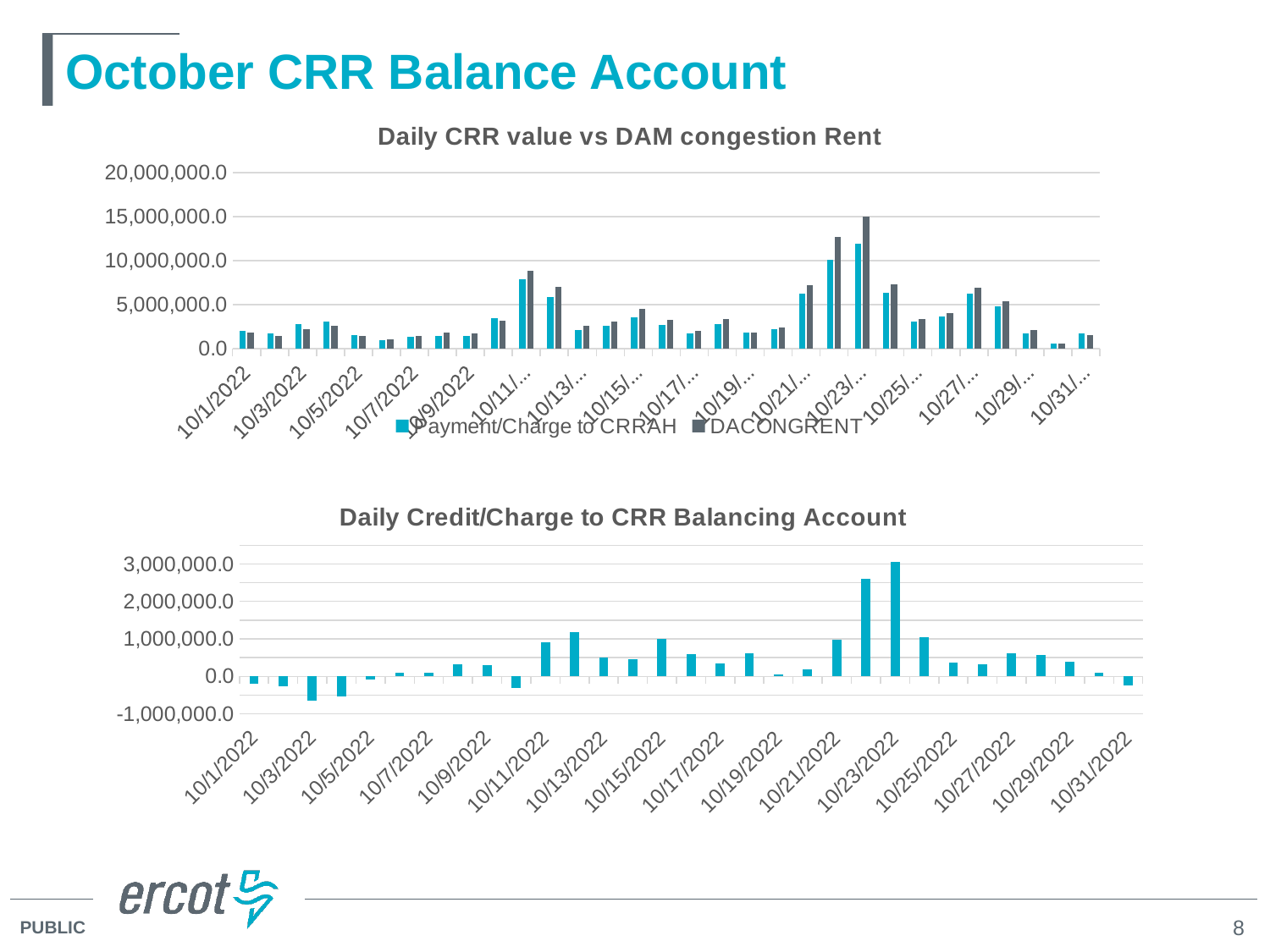

# October CRR Balance Account

### Chart: Daily CRR value vs DAM congestion Rent

| Category | Payment/Charge to CRRAH | DACONGRENT |
|---|---|---|
| 44835 | 2039321.97 | 1845722.02 |
| 44836 | 1711711.78 | 1450413.08 |
| 44837 | 2826008.6499999994 | 2179652.59 |
| 44838 | 3099608.99 | 2575210.96 |
| 44839 | 1531494.1400000001 | 1453706.43 |
| 44840 | 994705.0 | 1092230.2 |
| 44841 | 1369897.4300000002 | 1467169.73 |
| 44842 | 1450059.7799999998 | 1775833.39 |
| 44843 | 1464919.08 | 1759492.93 |
| 44844 | 3480887.56 | 3179264.15 |
| 44845 | 7916761.470000001 | 8825863.75 |
| 44846 | 5828053.2700000005 | 7000370.05 |
| 44847 | 2124983.04 | 2629206.59 |
| 44848 | 2573981.08 | 3026960.59 |
| 44849 | 3503419.3500000006 | 4515328.97 |
| 44850 | 2715867.53 | 3300706.71 |
| 44851 | 1702943.44 | 2054139.01 |
| 44852 | 2748723.88 | 3356425.81 |
| 44853 | 1794024.59 | 1854276.25 |
| 44854 | 2160747.92 | 2355067.87 |
| 44855 | 6220227.319999999 | 7199493.19 |
| 44856 | 10075205.34 | 12686369.44 |
| 44857 | 11884980.65 | 14946776.16 |
| 44858 | 6286549.82 | 7336760.12 |
| 44859 | 3023823.7800000003 | 3396742.57 |
| 44860 | 3658645.3899999997 | 3980618.45 |
| 44861 | 6237825.16 | 6865417.57 |
| 44862 | 4833257.79 | 5404890.18 |
| 44863 | 1673698.85 | 2065651.37 |
| 44864 | 523273.77 | 615658.22 |
| 44865 | 1736593.9699999997 | 1497350.09 |

### Chart: Daily Credit/Charge to CRR Balancing Account

| Category | DAILY_CREDIT_OR_SHORT |
|---|---|
| 44835 | -193599.95 |
| 44836 | -261298.7 |
| 44837 | -646356.06 |
| 44838 | -524398.03 |
| 44839 | -77787.71 |
| 44840 | 97525.2 |
| 44841 | 97272.3 |
| 44842 | 325773.61 |
| 44843 | 294573.85 |
| 44844 | -301623.41 |
| 44845 | 909102.28 |
| 44846 | 1172316.78 |
| 44847 | 504223.55 |
| 44848 | 452979.51 |
| 44849 | 1011909.62 |
| 44850 | 584839.18 |
| 44851 | 351195.57 |
| 44852 | 607701.93 |
| 44853 | 60251.66 |
| 44854 | 194319.95 |
| 44855 | 979265.87 |
| 44856 | 2611164.1 |
| 44857 | 3061795.51 |
| 44858 | 1050210.3 |
| 44859 | 372918.79 |
| 44860 | 321973.06 |
| 44861 | 627592.41 |
| 44862 | 571632.39 |
| 44863 | 391952.52 |
| 44864 | 92384.45 |
| 44865 | -239243.88 |